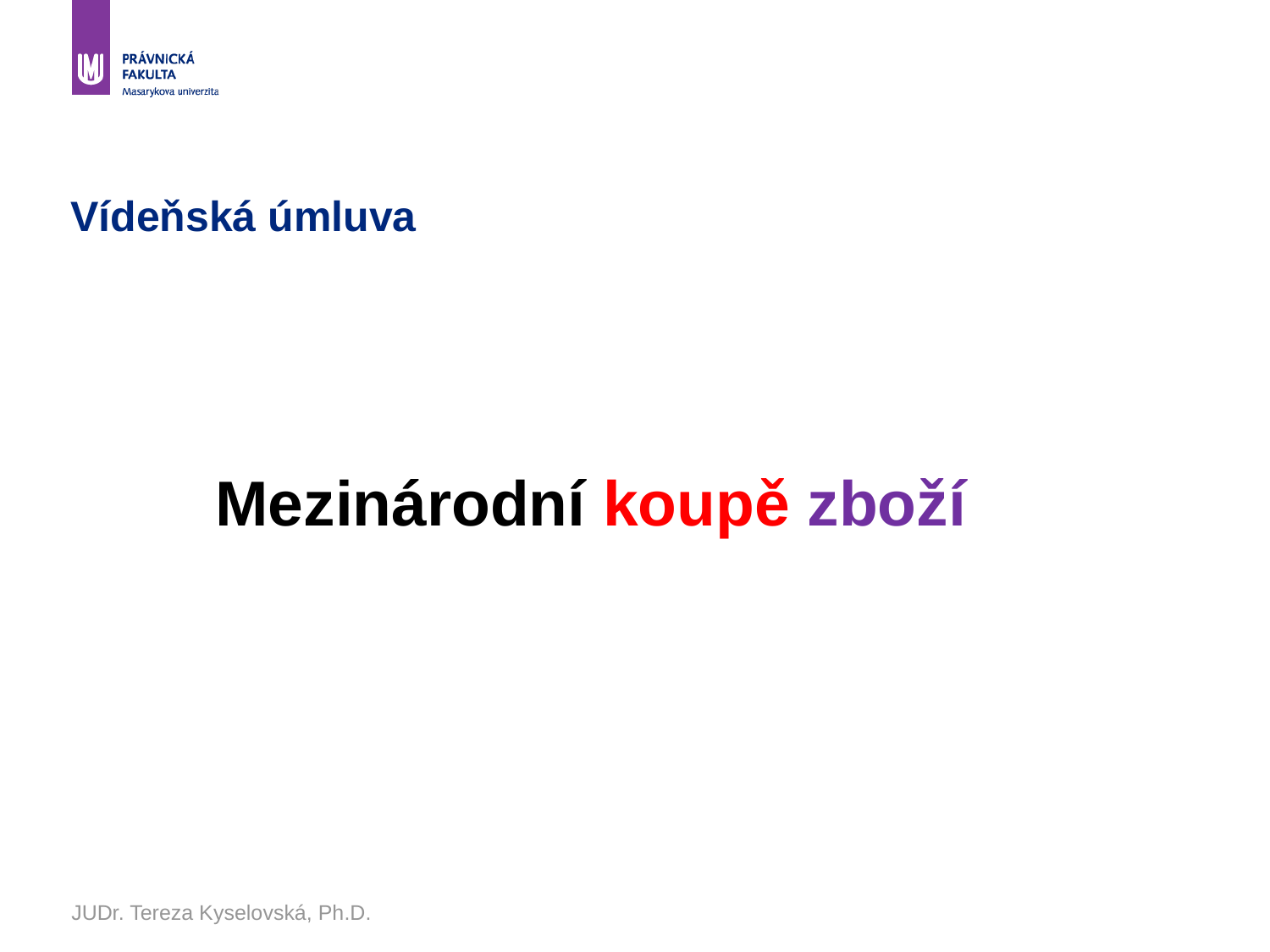

# Vídeňská úmluva

	 Mezinárodní koupě zboží
JUDr. Tereza Kyselovská, Ph.D.